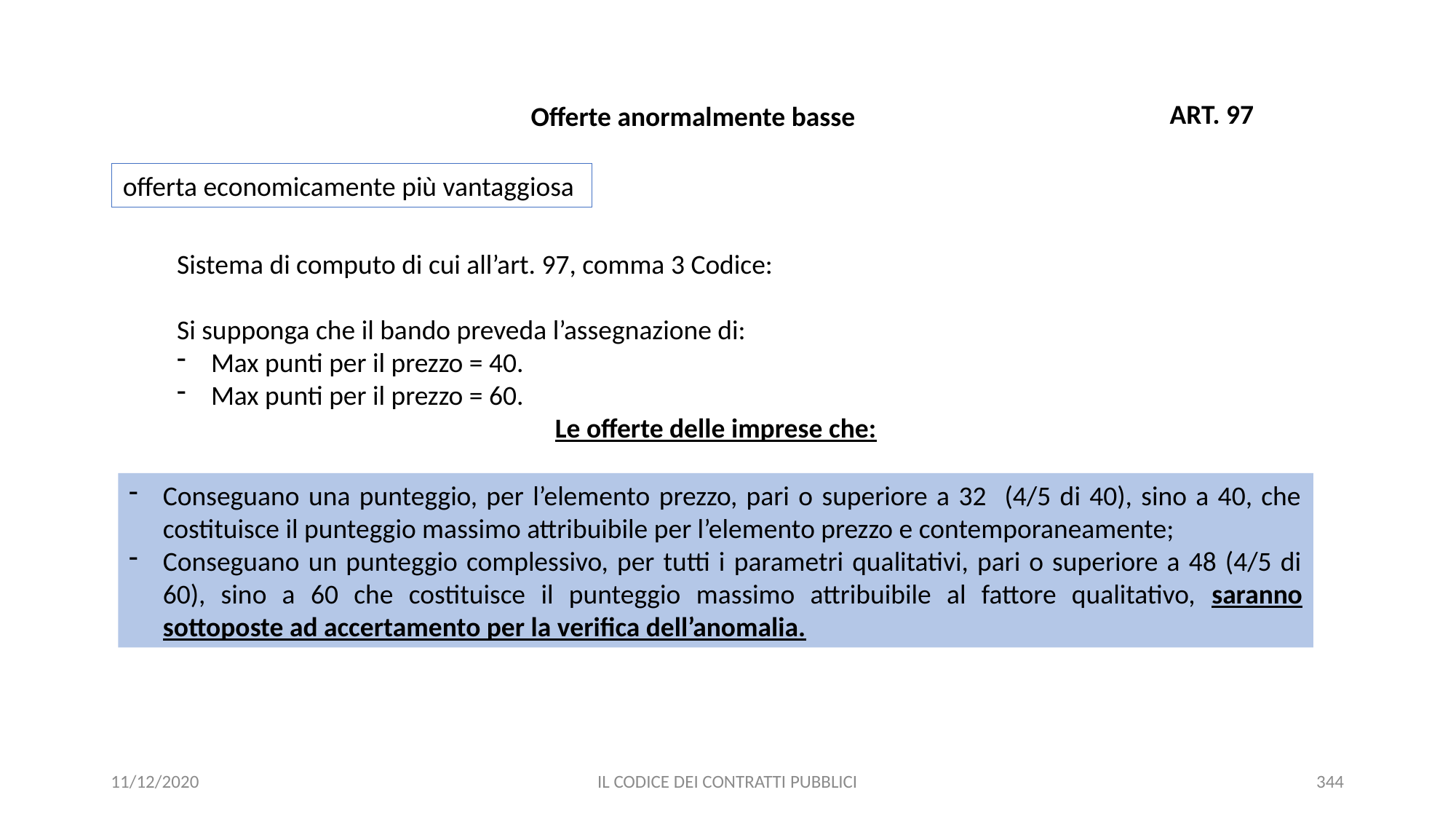

ART. 97
Offerte anormalmente basse
offerta economicamente più vantaggiosa
Sistema di computo di cui all’art. 97, comma 3 Codice:

Si supponga che il bando preveda l’assegnazione di:
Max punti per il prezzo = 40.
Max punti per il prezzo = 60.
Le offerte delle imprese che:
Conseguano una punteggio, per l’elemento prezzo, pari o superiore a 32  (4/5 di 40), sino a 40, che costituisce il punteggio massimo attribuibile per l’elemento prezzo e contemporaneamente;
Conseguano un punteggio complessivo, per tutti i parametri qualitativi, pari o superiore a 48 (4/5 di 60), sino a 60 che costituisce il punteggio massimo attribuibile al fattore qualitativo, saranno sottoposte ad accertamento per la verifica dell’anomalia.
11/12/2020
IL CODICE DEI CONTRATTI PUBBLICI
344